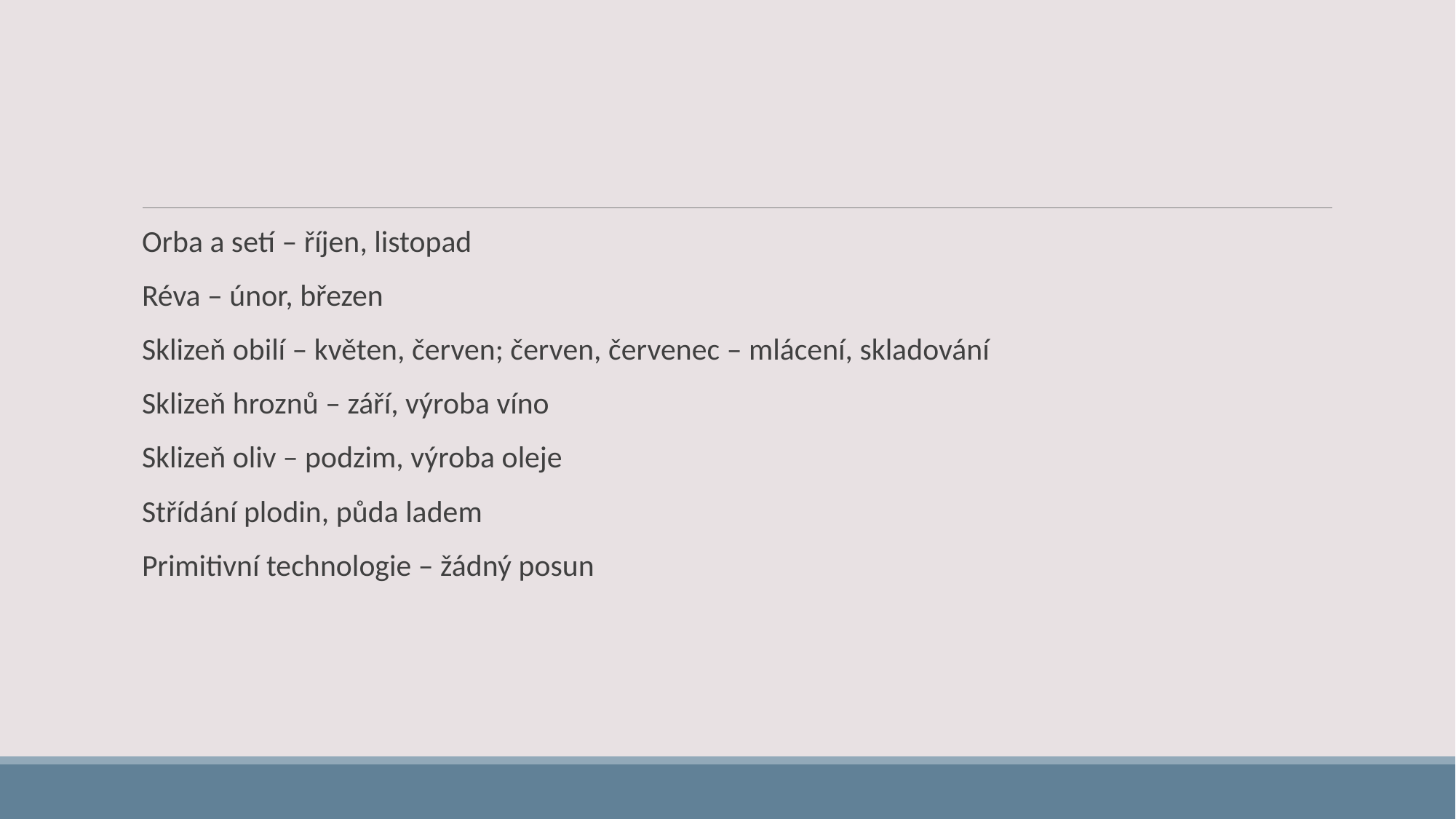

#
Orba a setí – říjen, listopad
Réva – únor, březen
Sklizeň obilí – květen, červen; červen, červenec – mlácení, skladování
Sklizeň hroznů – září, výroba víno
Sklizeň oliv – podzim, výroba oleje
Střídání plodin, půda ladem
Primitivní technologie – žádný posun